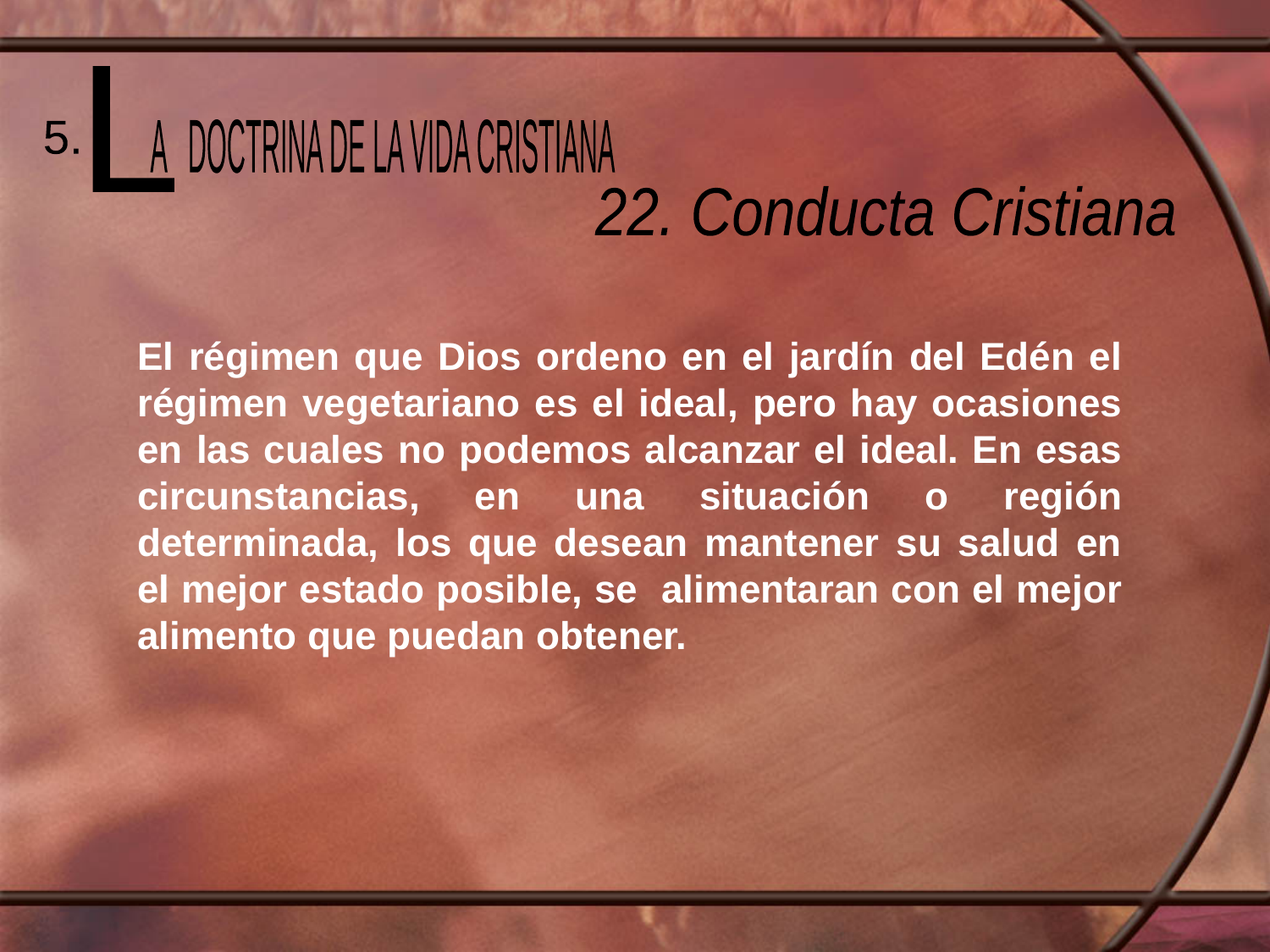

L
   A   DOCTRINA DE LA VIDA CRISTIANA
5.
22. Conducta Cristiana
El régimen que Dios ordeno en el jardín del Edén el régimen vegetariano es el ideal, pero hay ocasiones en las cuales no podemos alcanzar el ideal. En esas circunstancias, en una situación o región determinada, los que desean mantener su salud en el mejor estado posible, se  alimentaran con el mejor alimento que puedan obtener.